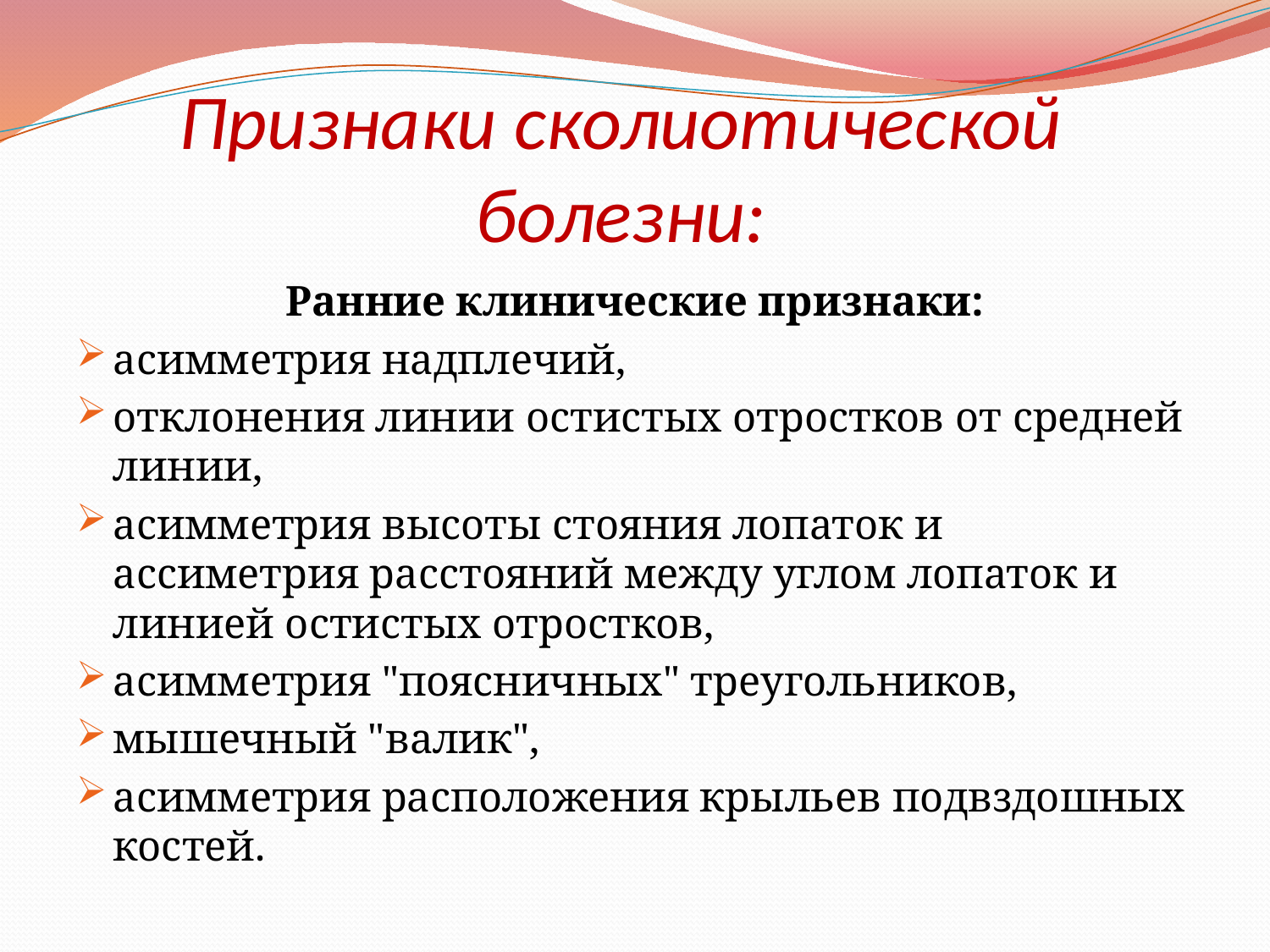

# Признаки сколиотической болезни:
Ранние клинические признаки:
асимметрия надплечий,
отклонения линии остистых отростков от средней линии,
асимметрия высоты стояния лопаток и ассиметрия расстояний между углом лопаток и линией остистых отростков,
асимметрия "поясничных" треугольников,
мышечный "валик",
асимметрия расположения крыльев подвздошных костей.